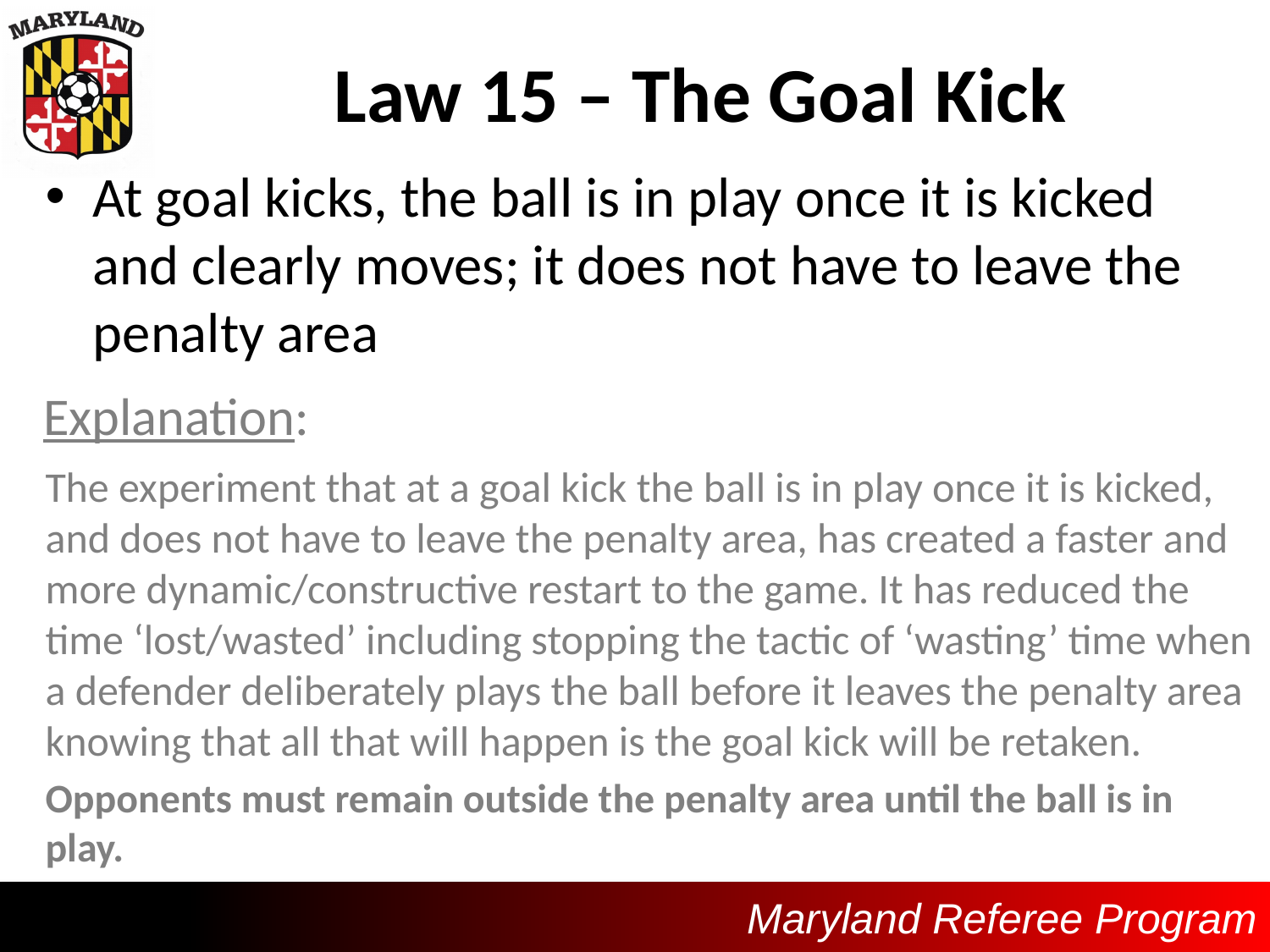

# Law 15 – The Goal Kick
At goal kicks, the ball is in play once it is kicked and clearly moves; it does not have to leave the penalty area
Explanation:
The experiment that at a goal kick the ball is in play once it is kicked, and does not have to leave the penalty area, has created a faster and more dynamic/constructive restart to the game. It has reduced the time ‘lost/wasted’ including stopping the tactic of ‘wasting’ time when a defender deliberately plays the ball before it leaves the penalty area knowing that all that will happen is the goal kick will be retaken.
Opponents must remain outside the penalty area until the ball is in play.